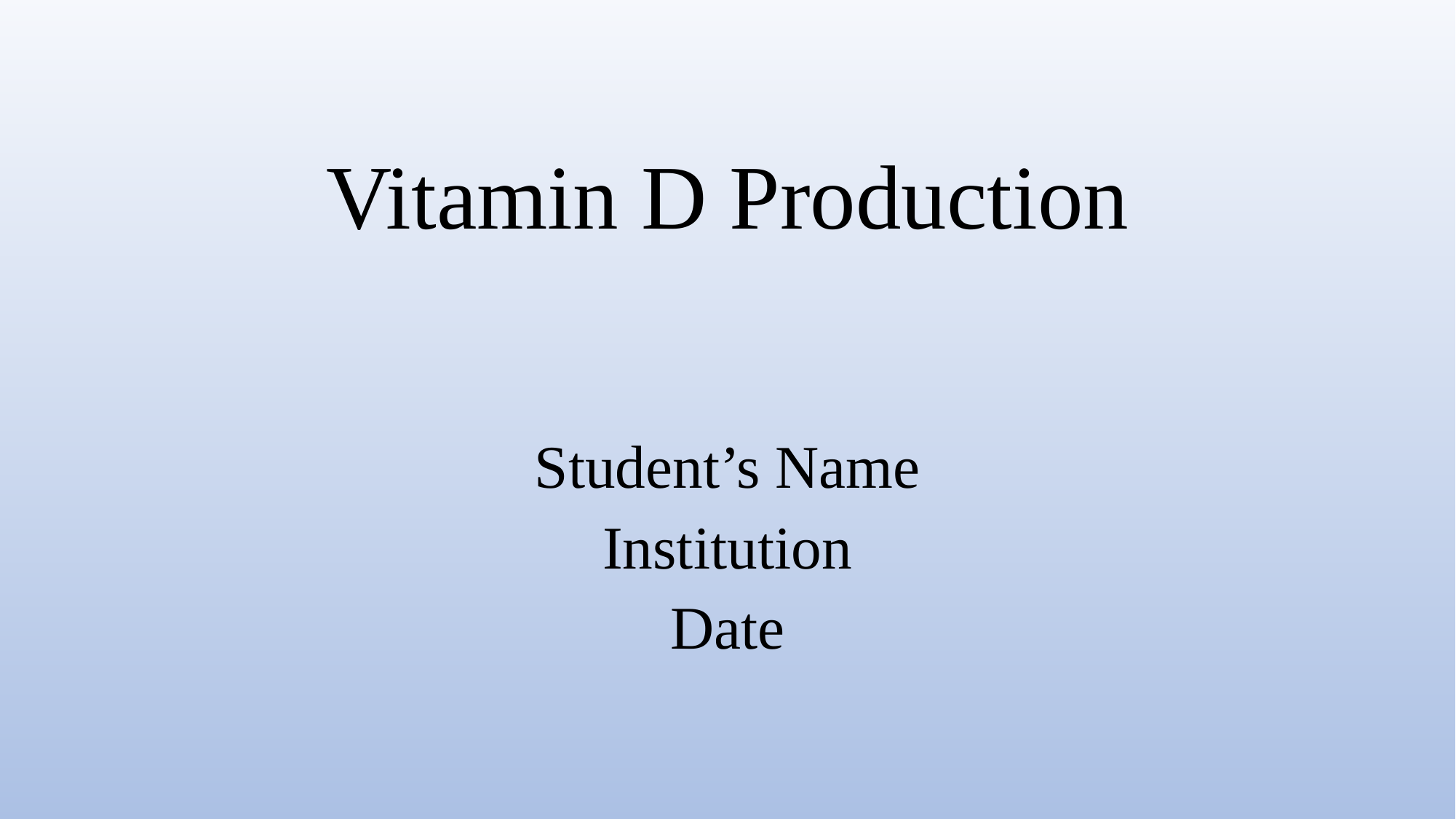

# Vitamin D Production
Student’s Name
Institution
Date